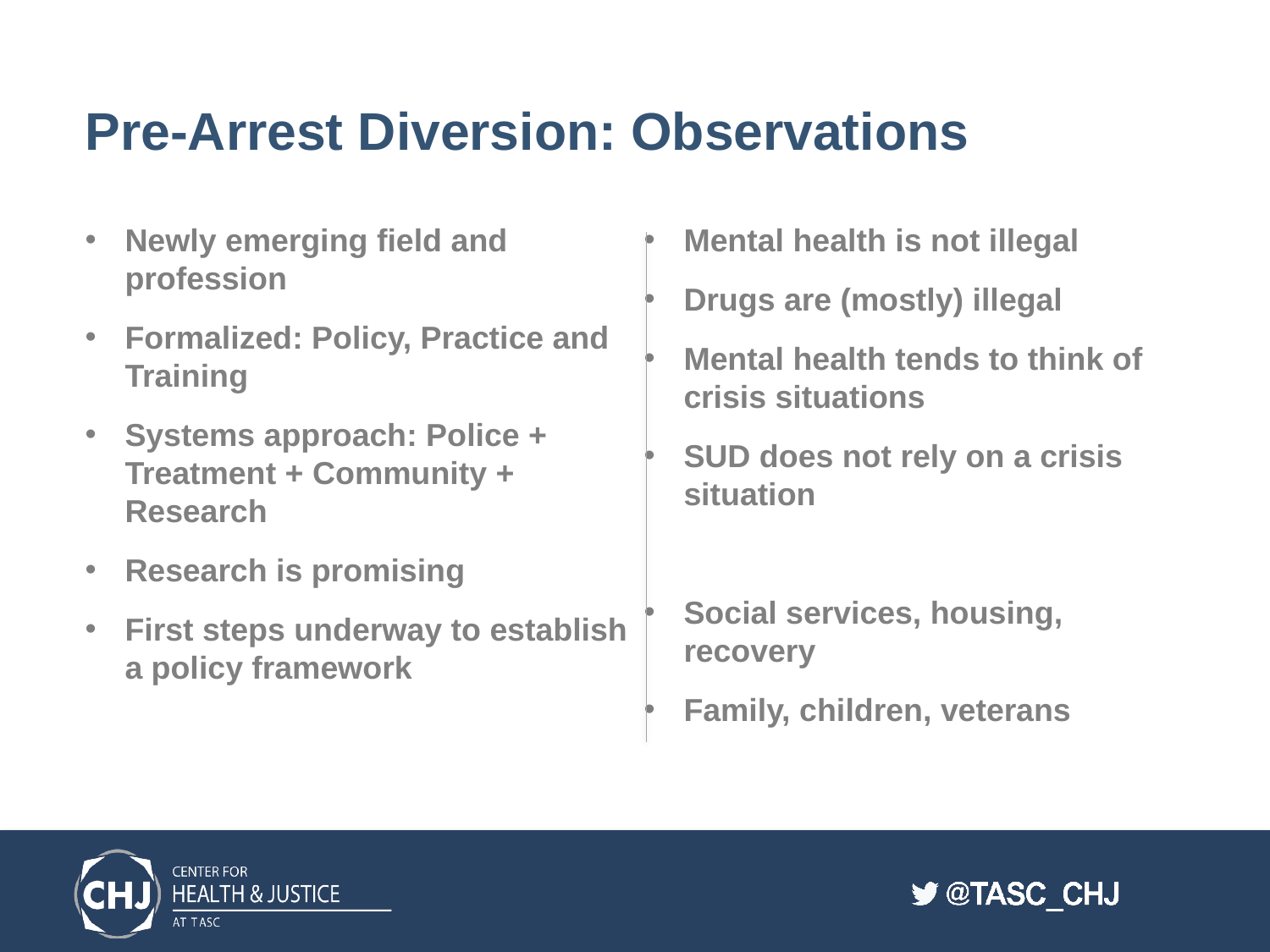

# Pre-Arrest Diversion: Observations
Newly emerging field and profession
Formalized: Policy, Practice and Training
Systems approach: Police + Treatment + Community + Research
Research is promising
First steps underway to establish a policy framework

Mental health is not illegal
Drugs are (mostly) illegal
Mental health tends to think of crisis situations
SUD does not rely on a crisis situation

Social services, housing, recovery
Family, children, veterans